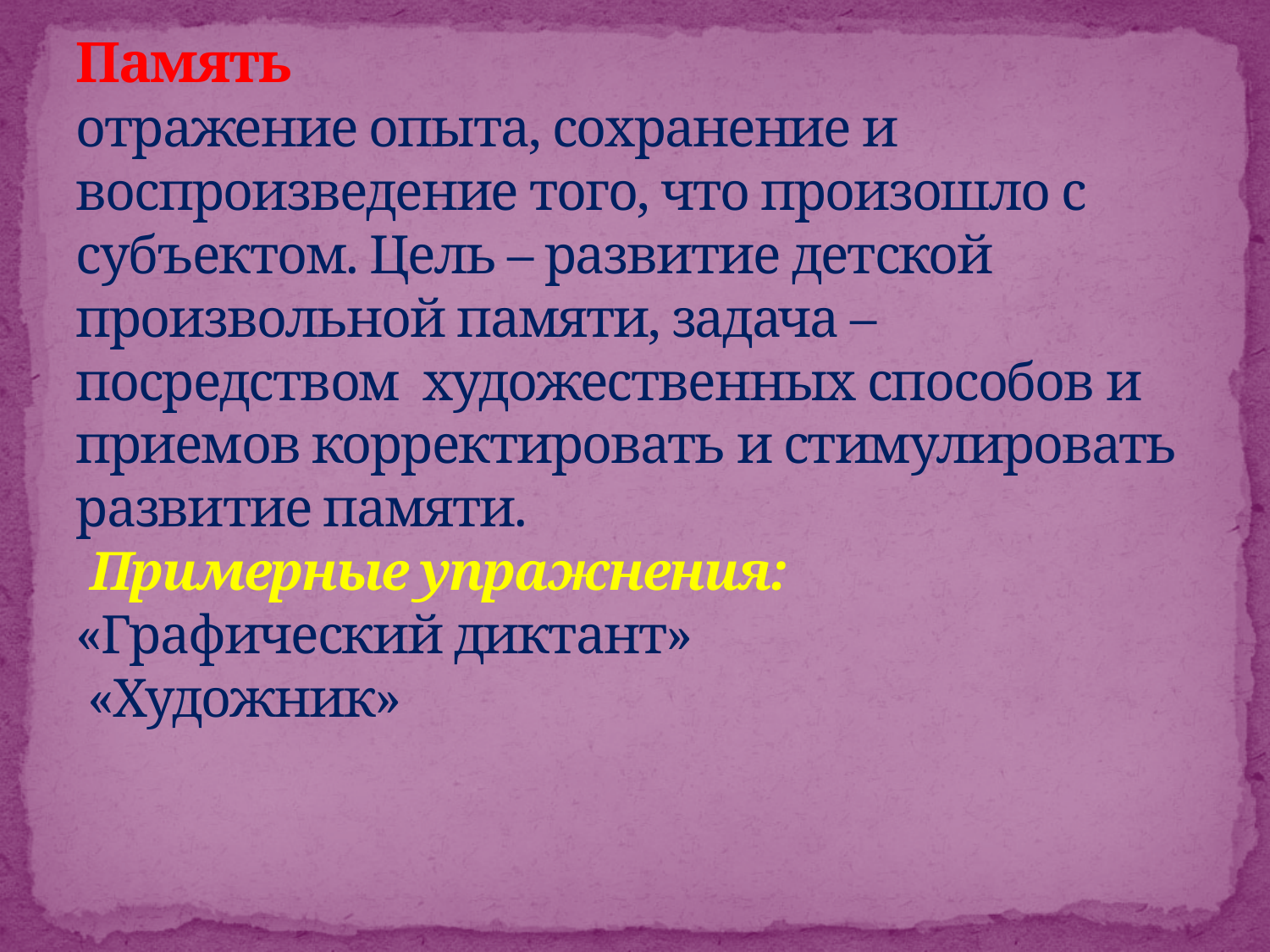

# Память отражение опыта, сохранение и воспроизведение того, что произошло с субъектом. Цель – развитие детской произвольной памяти, задача – посредством  художественных способов и приемов корректировать и стимулировать развитие памяти. Примерные упражнения: «Графический диктант» «Художник»